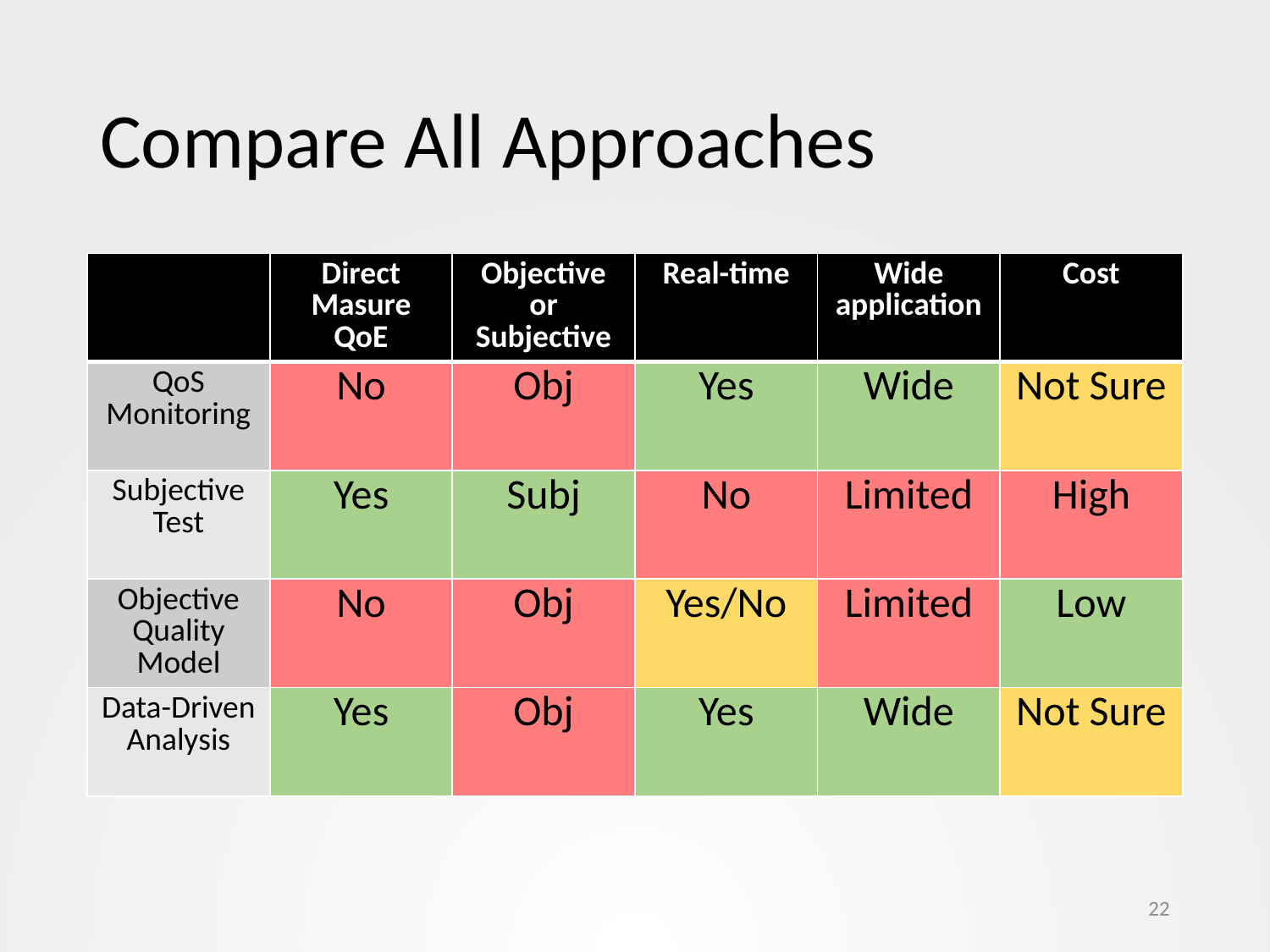

# Compare All Approaches
|  | Direct Masure QoE | Objective or Subjective | Real-time | Wide application | Cost |
| --- | --- | --- | --- | --- | --- |
| QoS Monitoring | No | Obj | Yes | Wide | Not Sure |
| Subjective Test | Yes | Subj | No | Limited | High |
| Objective Quality Model | No | Obj | Yes/No | Limited | Low |
| Data-Driven Analysis | Yes | Obj | Yes | Wide | Not Sure |
22